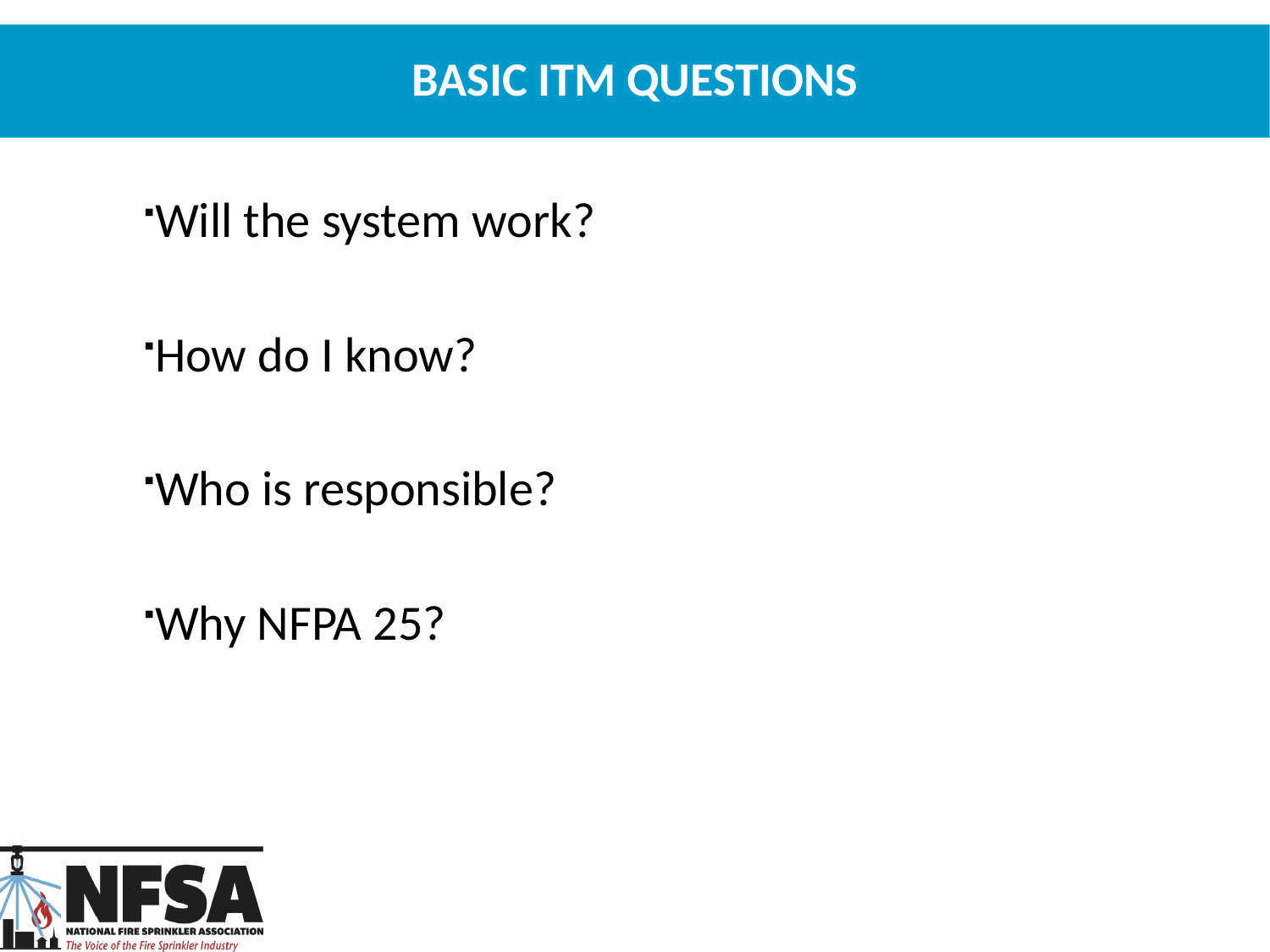

# Basic ITM Questions
Will the system work?

How do I know?

Who is responsible?

Why NFPA 25?